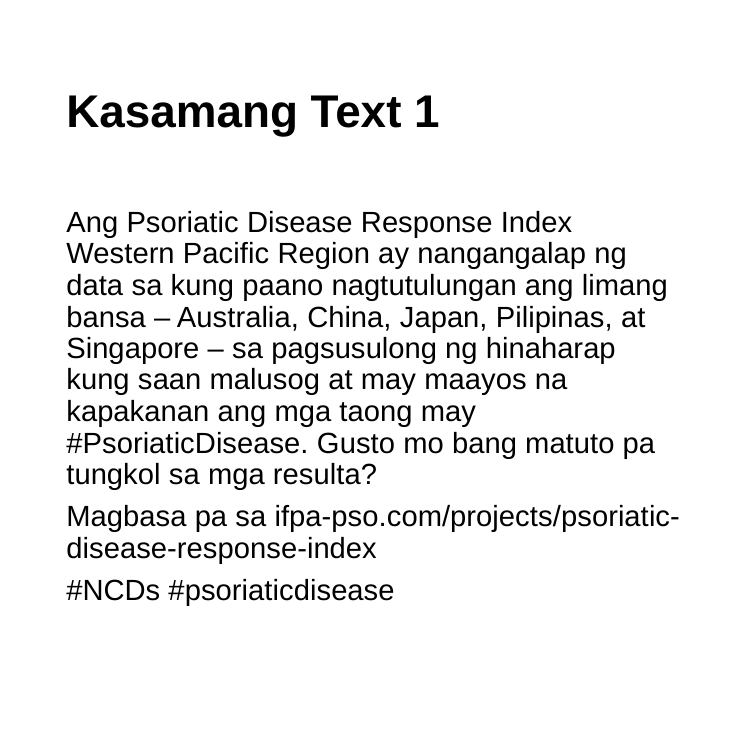

# Kasamang Text 1
Ang Psoriatic Disease Response Index Western Pacific Region ay nangangalap ng data sa kung paano nagtutulungan ang limang bansa – Australia, China, Japan, Pilipinas, at Singapore – sa pagsusulong ng hinaharap kung saan malusog at may maayos na kapakanan ang mga taong may #PsoriaticDisease. Gusto mo bang matuto pa tungkol sa mga resulta?
Magbasa pa sa ifpa-pso.com/projects/psoriatic-disease-response-index
#NCDs #psoriaticdisease